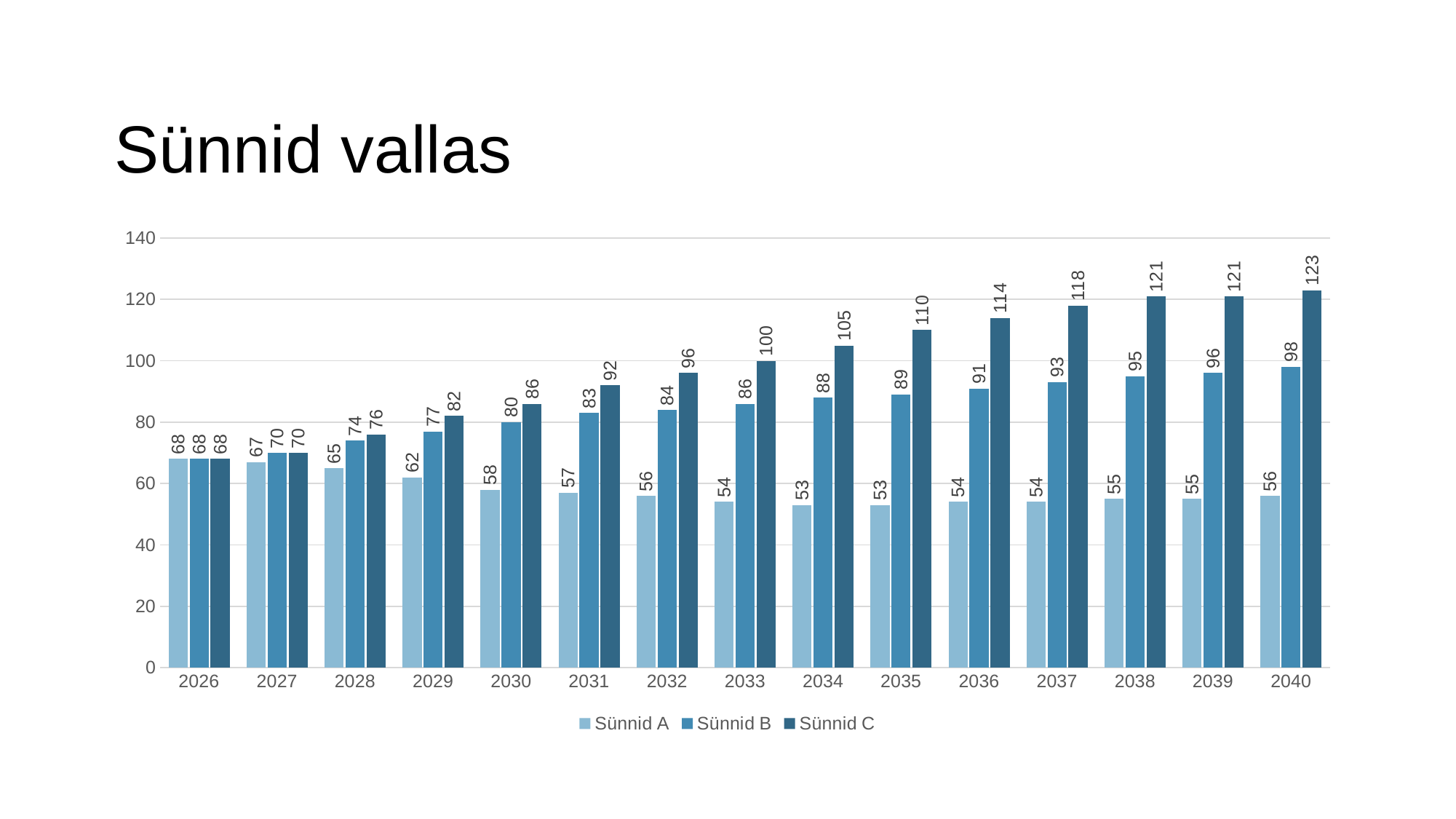

# Sünnid vallas

### Chart

| Category | Sünnid A | Sünnid B | Sünnid C |
|---|---|---|---|
| 2026 | 68.0 | 68.0 | 68.0 |
| 2027 | 67.0 | 70.0 | 70.0 |
| 2028 | 65.0 | 74.0 | 76.0 |
| 2029 | 62.0 | 77.0 | 82.0 |
| 2030 | 58.0 | 80.0 | 86.0 |
| 2031 | 57.0 | 83.0 | 92.0 |
| 2032 | 56.0 | 84.0 | 96.0 |
| 2033 | 54.0 | 86.0 | 100.0 |
| 2034 | 53.0 | 88.0 | 105.0 |
| 2035 | 53.0 | 89.0 | 110.0 |
| 2036 | 54.0 | 91.0 | 114.0 |
| 2037 | 54.0 | 93.0 | 118.0 |
| 2038 | 55.0 | 95.0 | 121.0 |
| 2039 | 55.0 | 96.0 | 121.0 |
| 2040 | 56.0 | 98.0 | 123.0 |